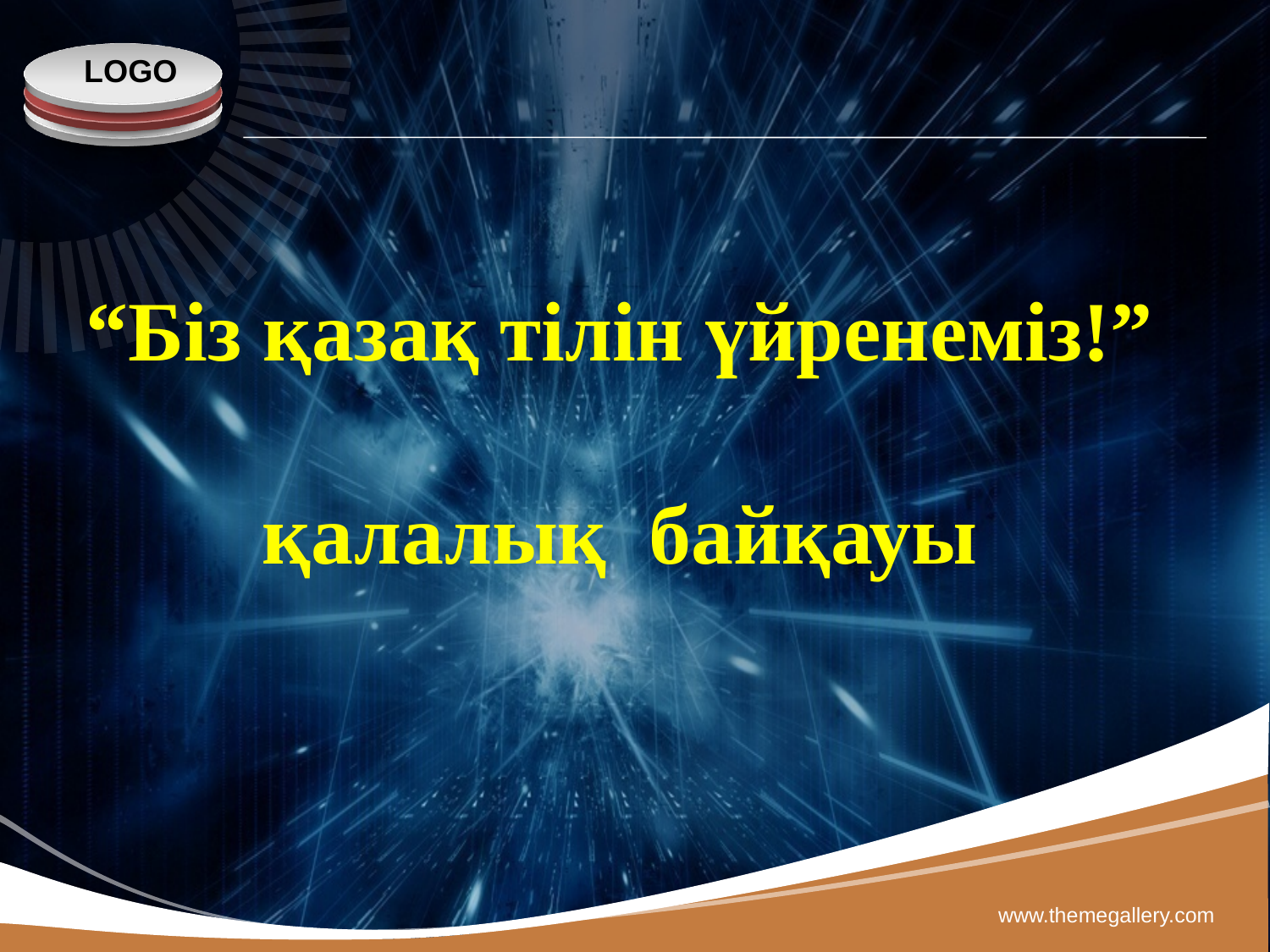

# “Біз қазақ тілін үйренеміз!” қалалық  байқауы
www.themegallery.com